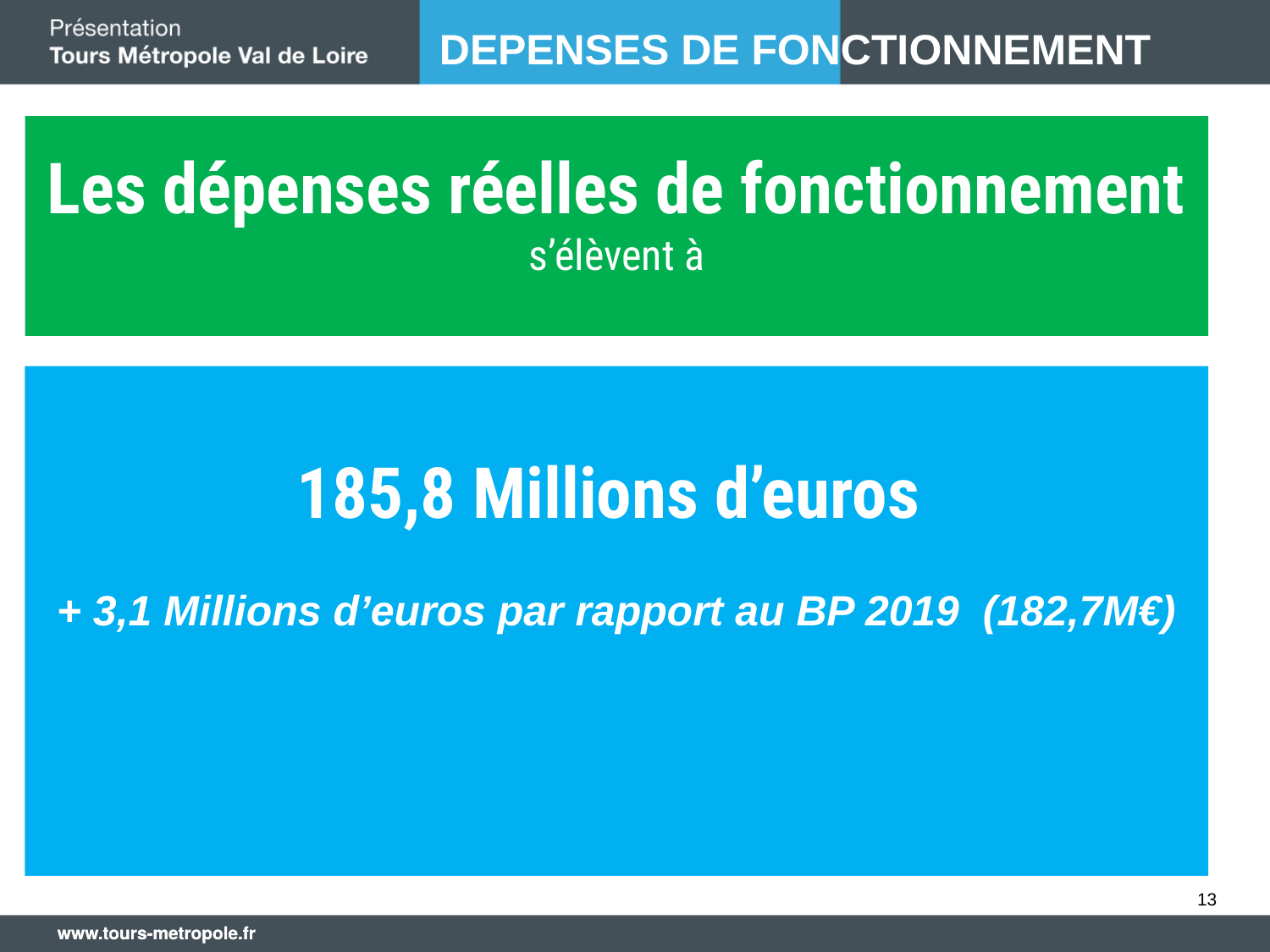

DEPENSES DE FONCTIONNEMENT

Les dépenses réelles de fonctionnement s’élèvent à

185,8 Millions d’euros

+ 3,1 Millions d’euros par rapport au BP 2019  (182,7M€)

13